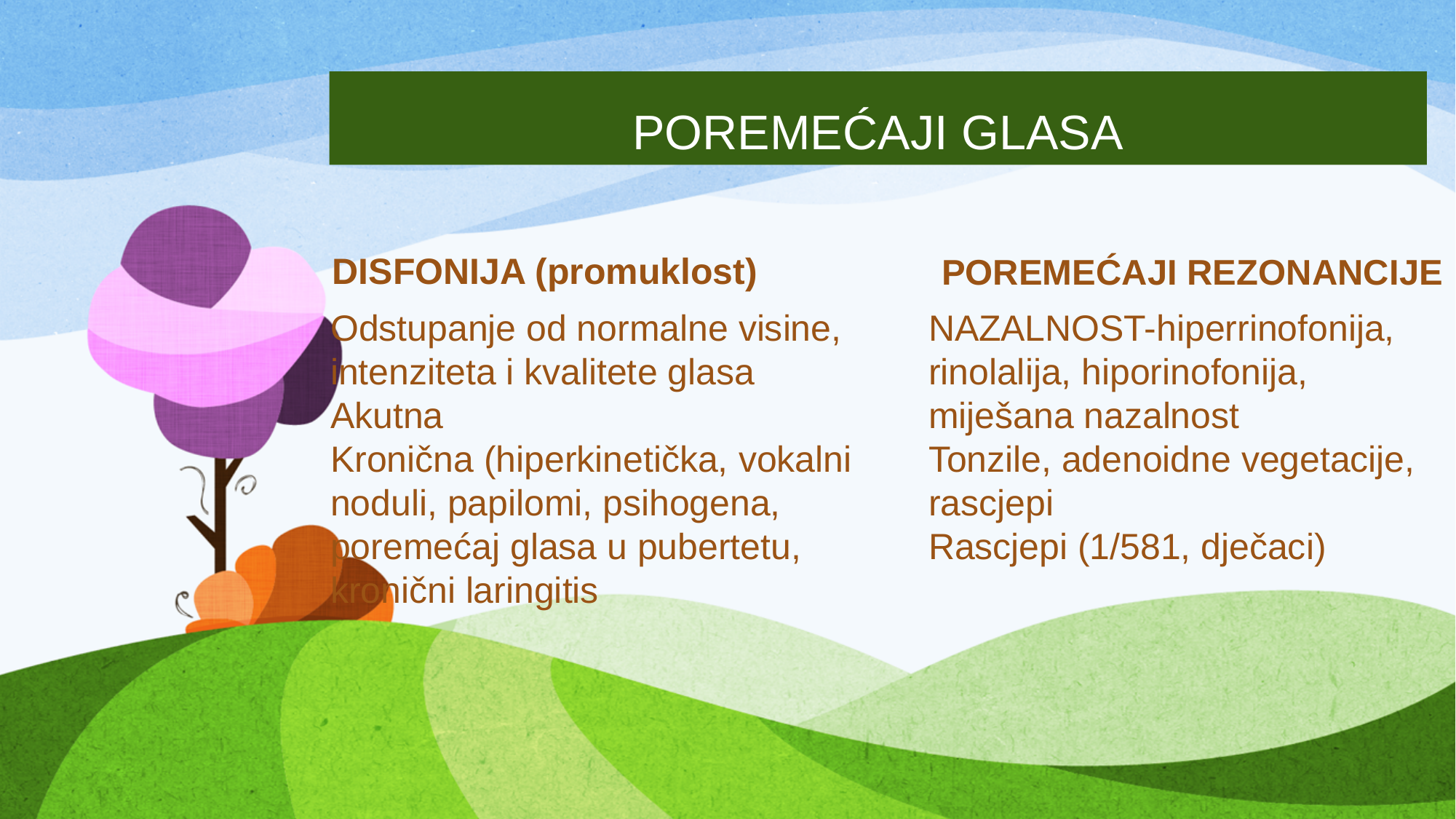

# POREMEĆAJI GLASA

DISFONIJA (promuklost)

POREMEĆAJI REZONANCIJE
Odstupanje od normalne visine, intenziteta i kvalitete glasa
Akutna
Kronična (hiperkinetička, vokalni noduli, papilomi, psihogena, poremećaj glasa u pubertetu, kronični laringitis
NAZALNOST-hiperrinofonija, rinolalija, hiporinofonija, miješana nazalnost
Tonzile, adenoidne vegetacije, rascjepi
Rascjepi (1/581, dječaci)